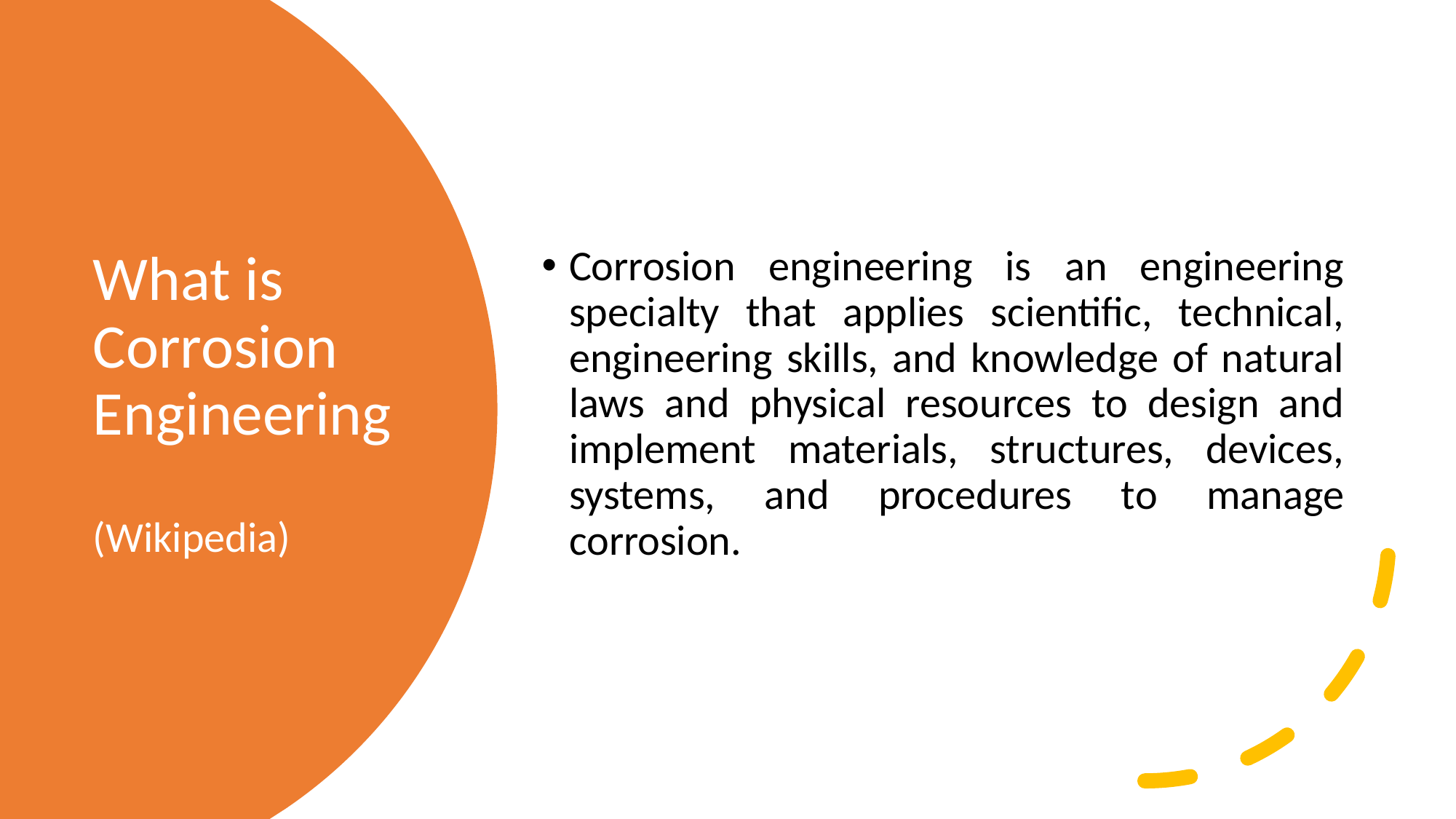

Corrosion engineering is an engineering specialty that applies scientific, technical, engineering skills, and knowledge of natural laws and physical resources to design and implement materials, structures, devices, systems, and procedures to manage corrosion.
# What is Corrosion Engineering (Wikipedia)